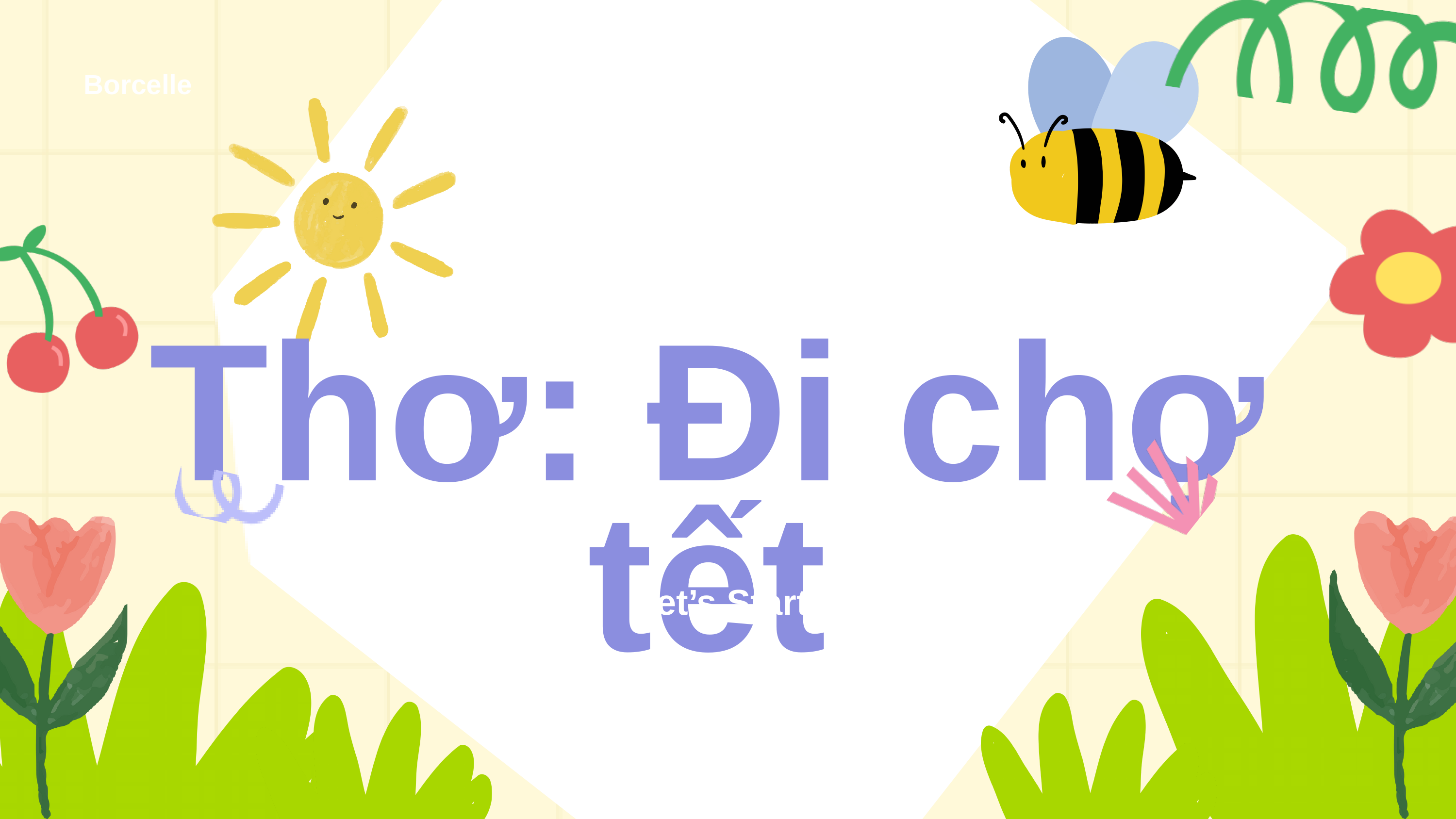

Borcelle

Thơ: Đi chợ tết

Let’s Starts